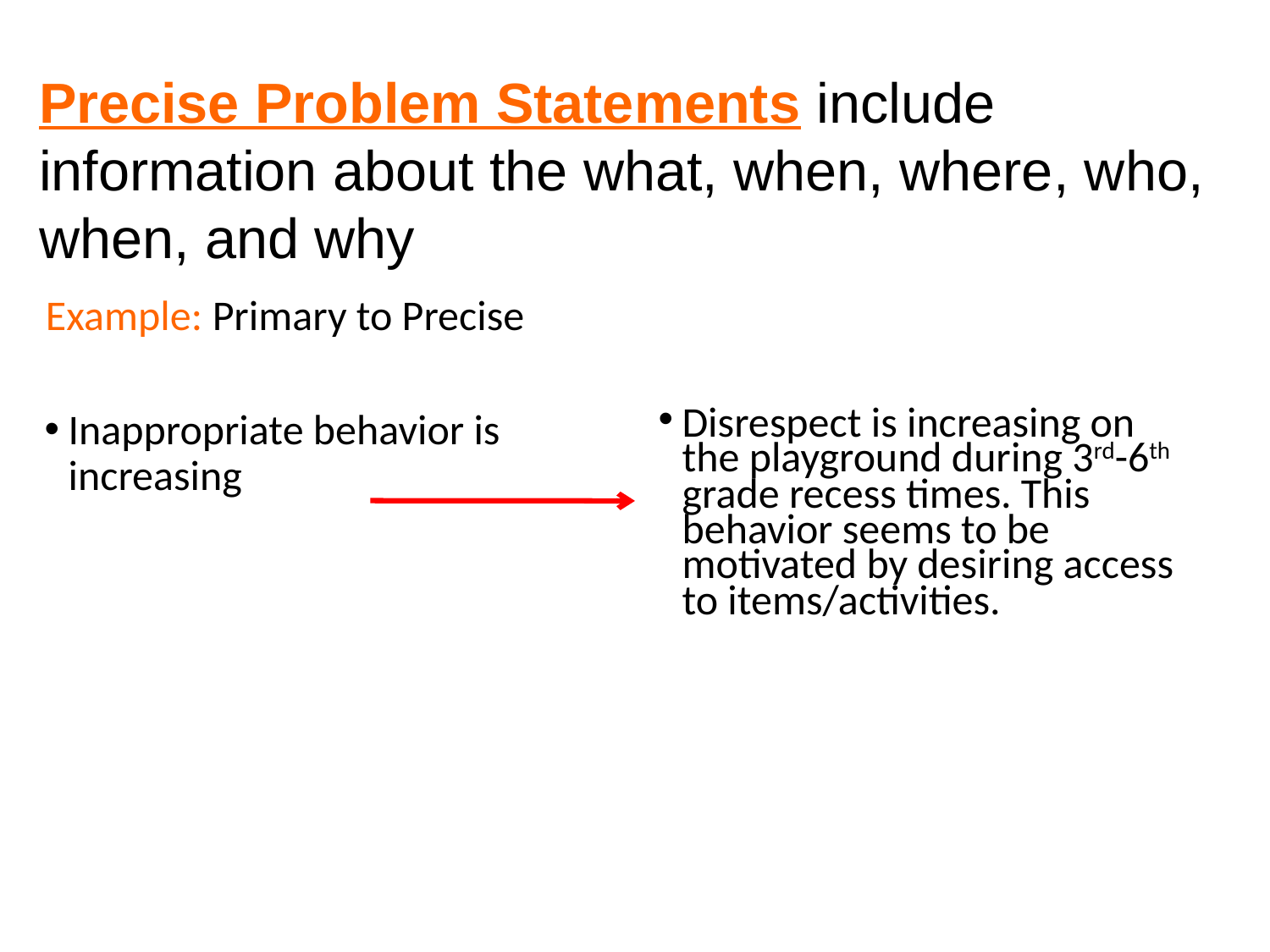

Precise Problem Statements include information about the what, when, where, who, when, and why
# Example: Primary to Precise
Inappropriate behavior is increasing

Disrespect is increasing on the playground during 3rd-6th grade recess times. This behavior seems to be motivated by desiring access to items/activities.